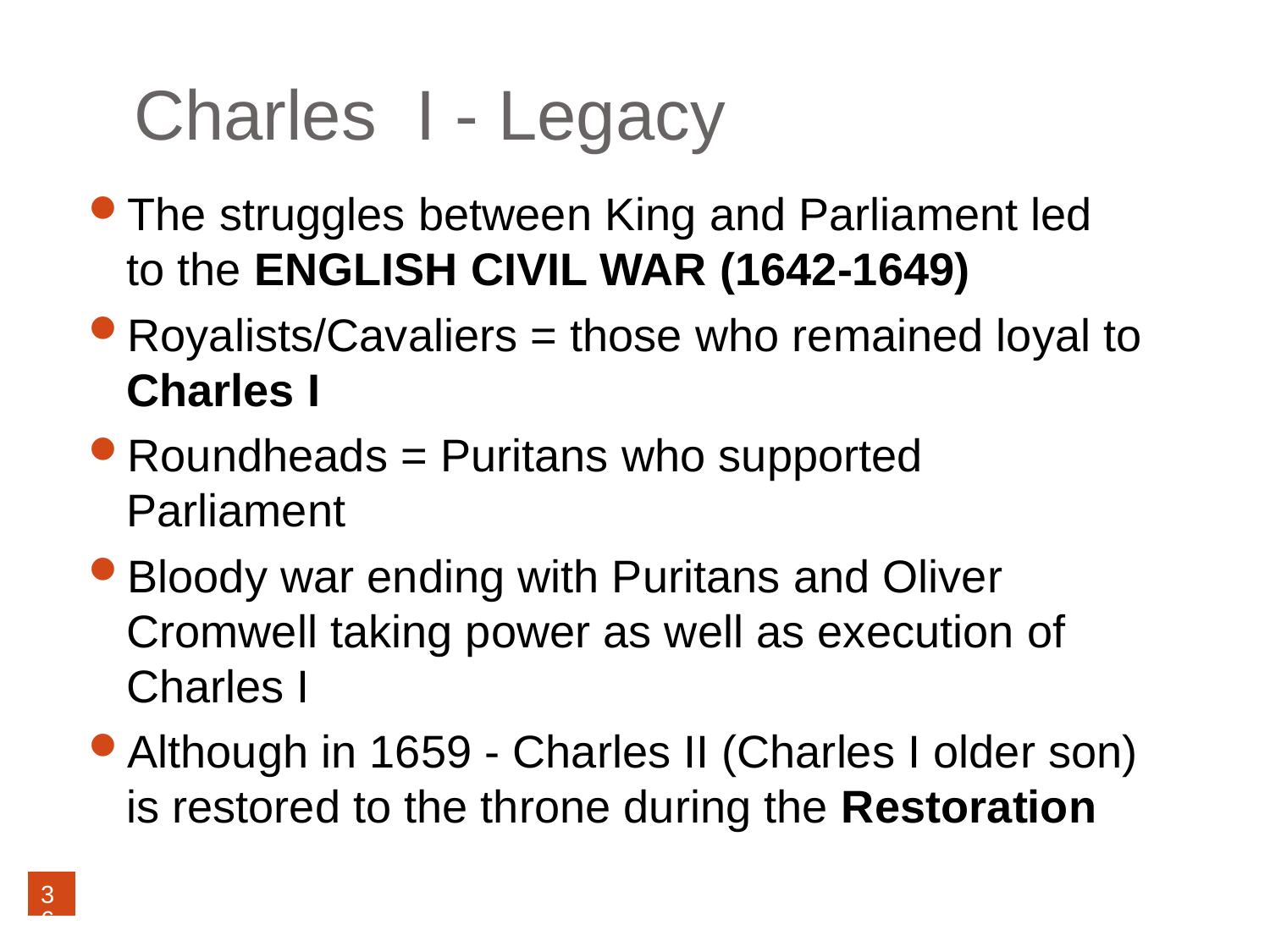

# Charles  I - Legacy
The struggles between King and Parliament led to the ENGLISH CIVIL WAR (1642-1649)
Royalists/Cavaliers = those who remained loyal to Charles I
Roundheads = Puritans who supported Parliament
Bloody war ending with Puritans and Oliver Cromwell taking power as well as execution of Charles I
Although in 1659 - Charles II (Charles I older son) is restored to the throne during the Restoration
36